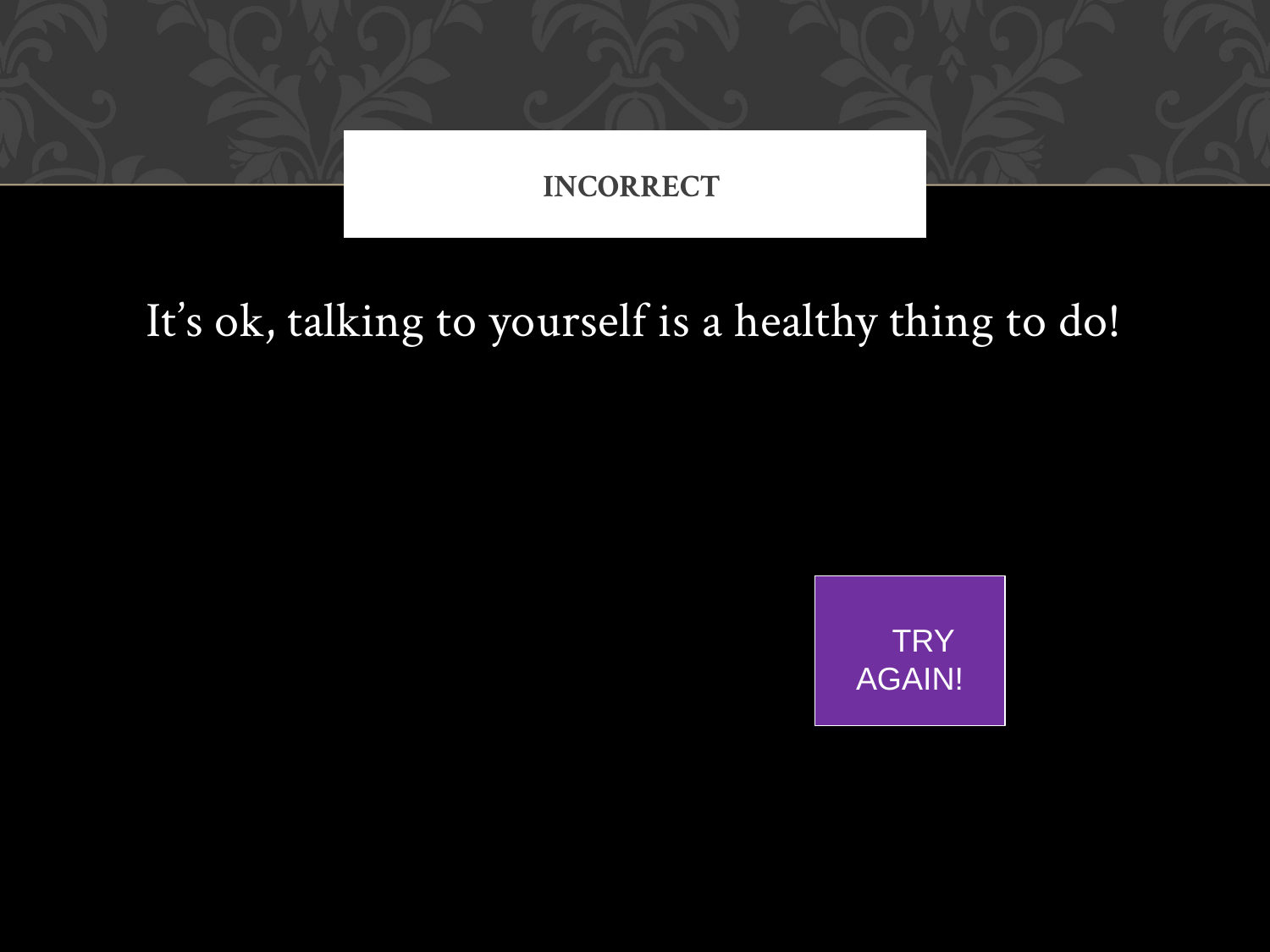

# Incorrect
It’s ok, talking to yourself is a healthy thing to do!

   TRY AGAIN!